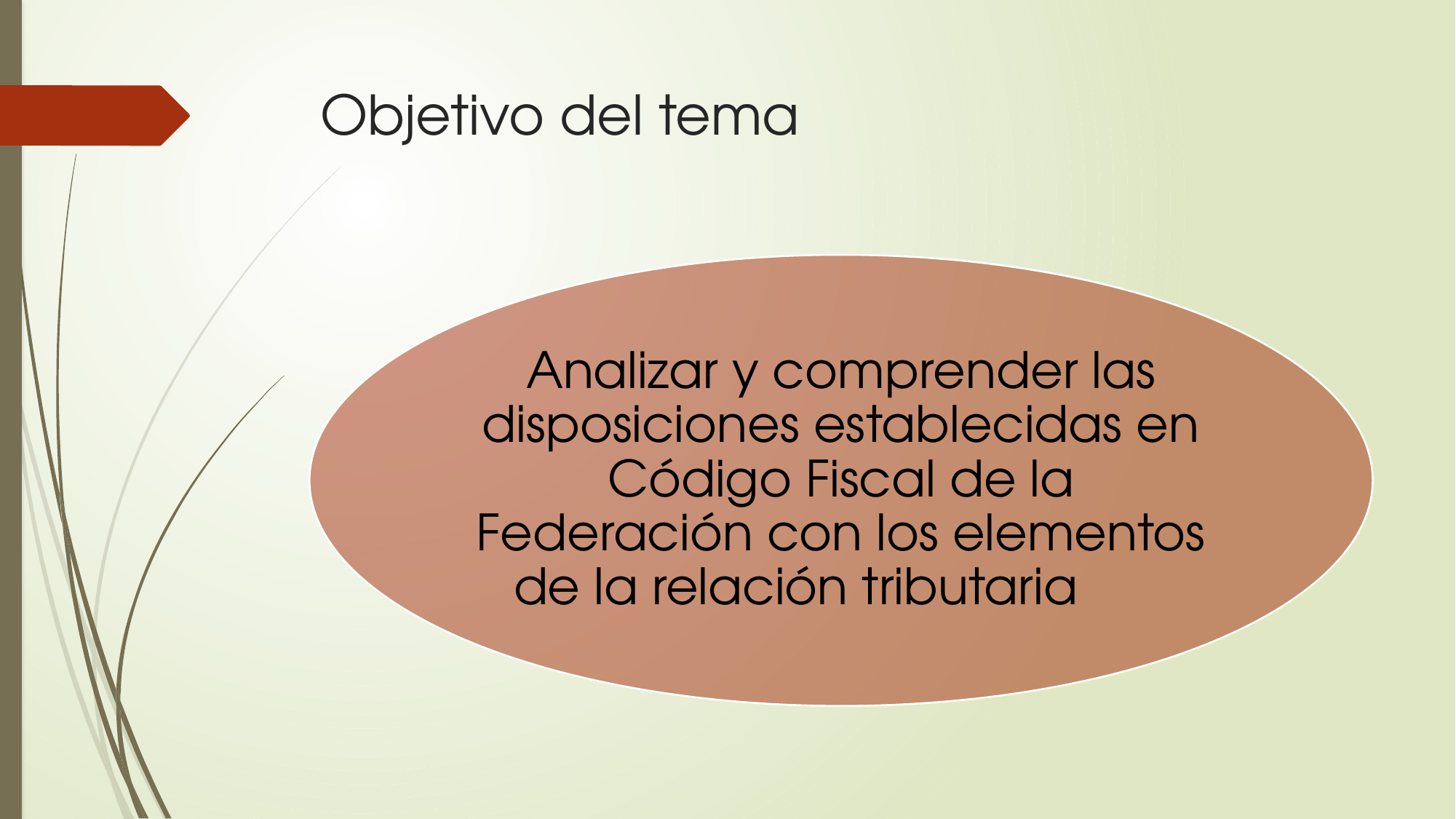

# Objetivo del tema
Analizar y comprender las disposiciones establecidas en Código Fiscal de la Federación con los elementos de la relación tributaria